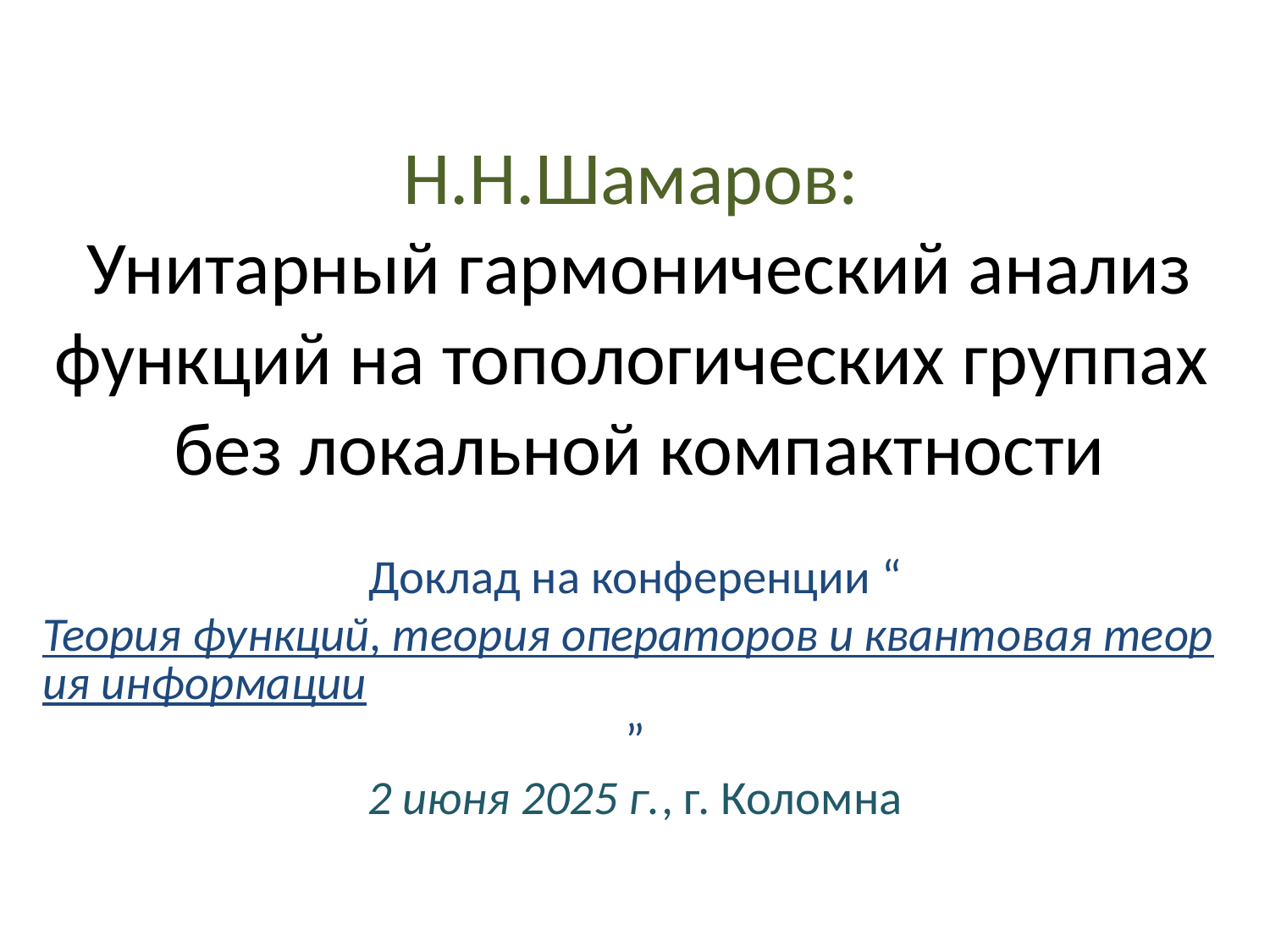

# Н.Н.Шамаров: Унитарный гармонический анализ функций на топологических группах без локальной компактности
Доклад на конференции “Теория функций, теория операторов и квантовая теория информации”
2 июня 2025 г., г. Коломна